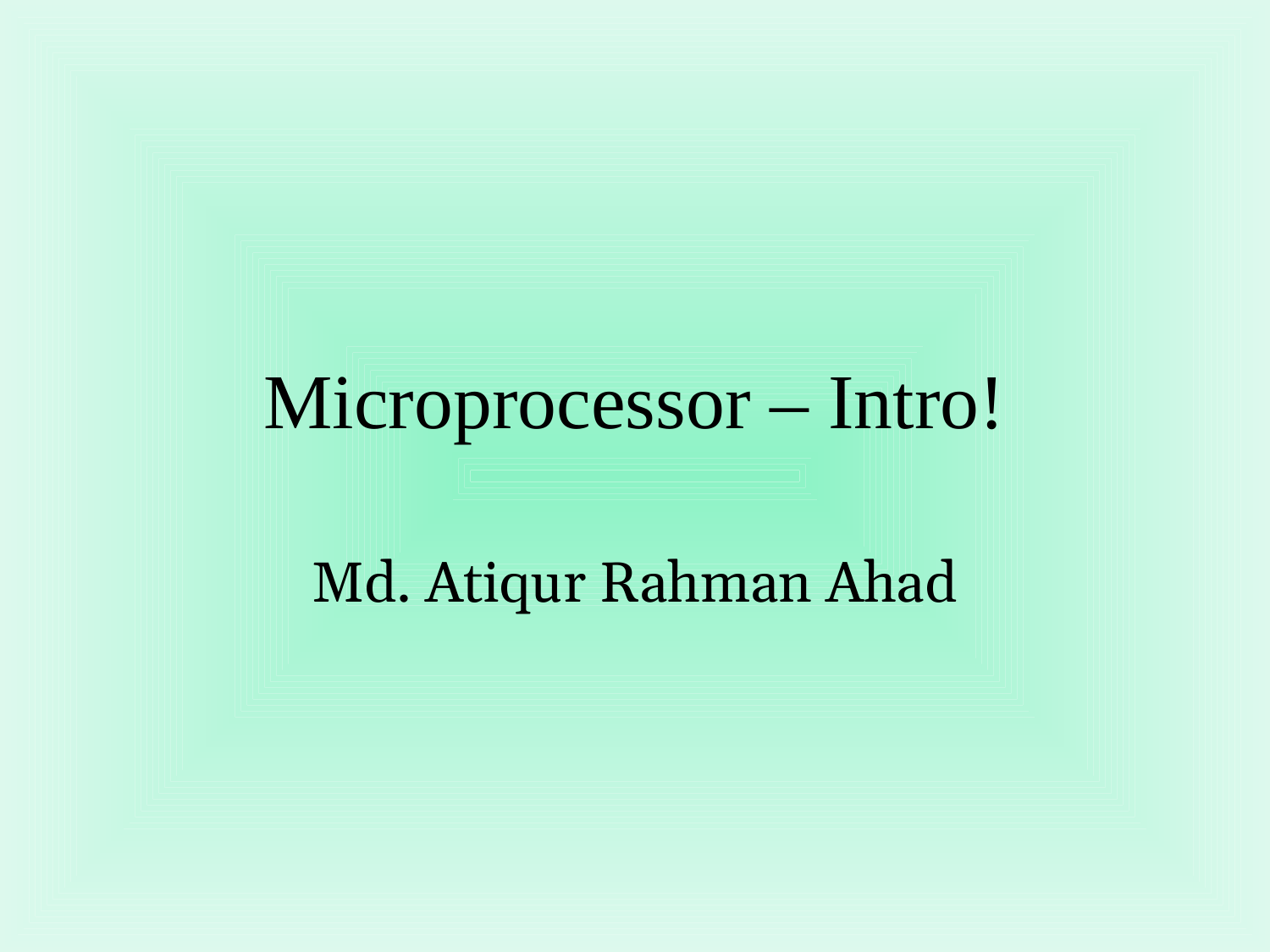

# Microprocessor – Intro!
Md. Atiqur Rahman Ahad